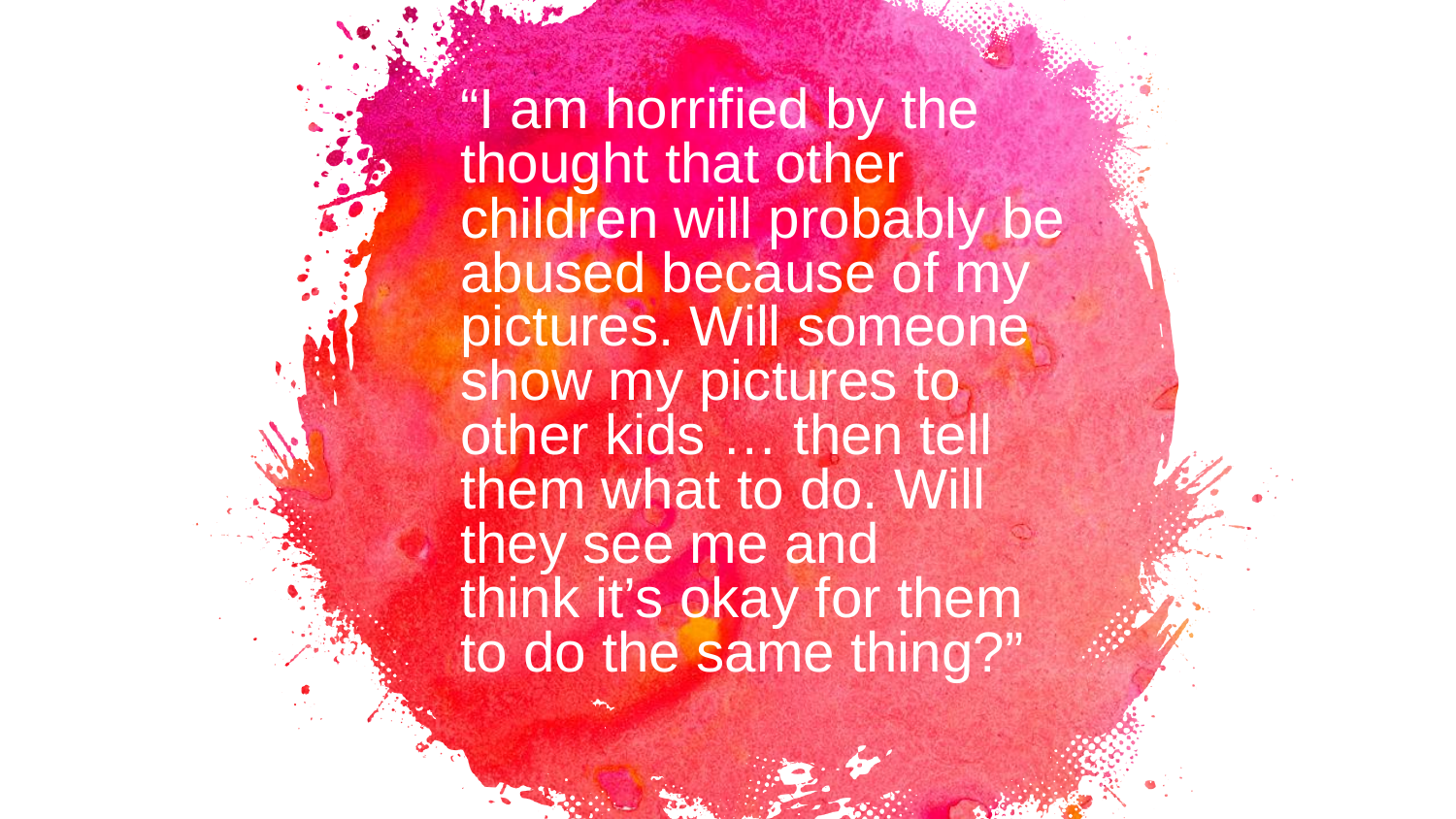

“I am horrified by the thought that other children will probably be abused because of my pictures. Will someone show my pictures to other kids … then tell them what to do. Will they see me and think it’s okay for them to do the same thing?”